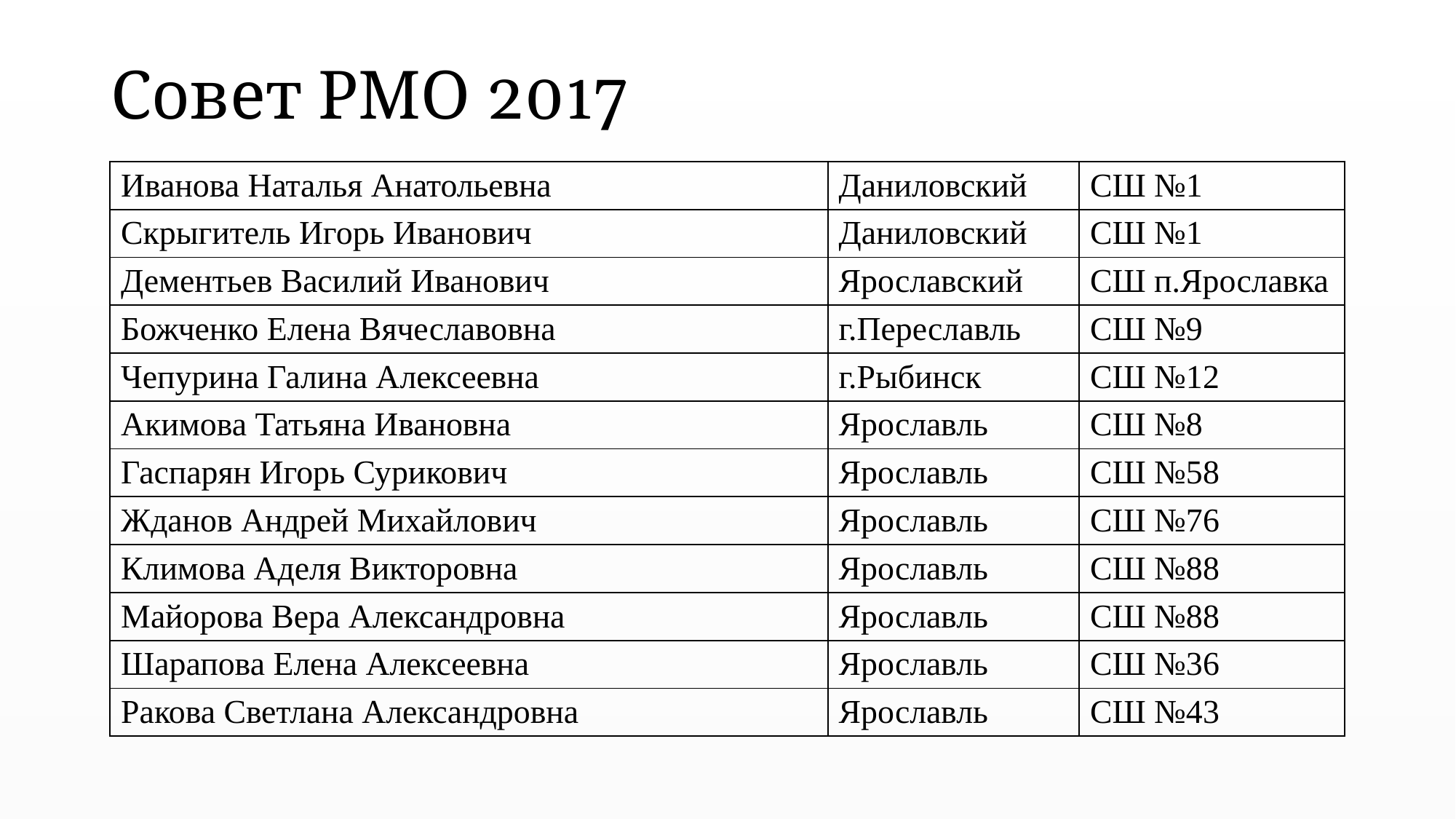

# Совет РМО 2017
| Иванова Наталья Анатольевна | Даниловский | СШ №1 |
| --- | --- | --- |
| Скрыгитель Игорь Иванович | Даниловский | СШ №1 |
| Дементьев Василий Иванович | Ярославский | СШ п.Ярославка |
| Божченко Елена Вячеславовна | г.Переславль | СШ №9 |
| Чепурина Галина Алексеевна | г.Рыбинск | СШ №12 |
| Акимова Татьяна Ивановна | Ярославль | СШ №8 |
| Гаспарян Игорь Сурикович | Ярославль | СШ №58 |
| Жданов Андрей Михайлович | Ярославль | СШ №76 |
| Климова Аделя Викторовна | Ярославль | СШ №88 |
| Майорова Вера Александровна | Ярославль | СШ №88 |
| Шарапова Елена Алексеевна | Ярославль | СШ №36 |
| Ракова Светлана Александровна | Ярославль | СШ №43 |